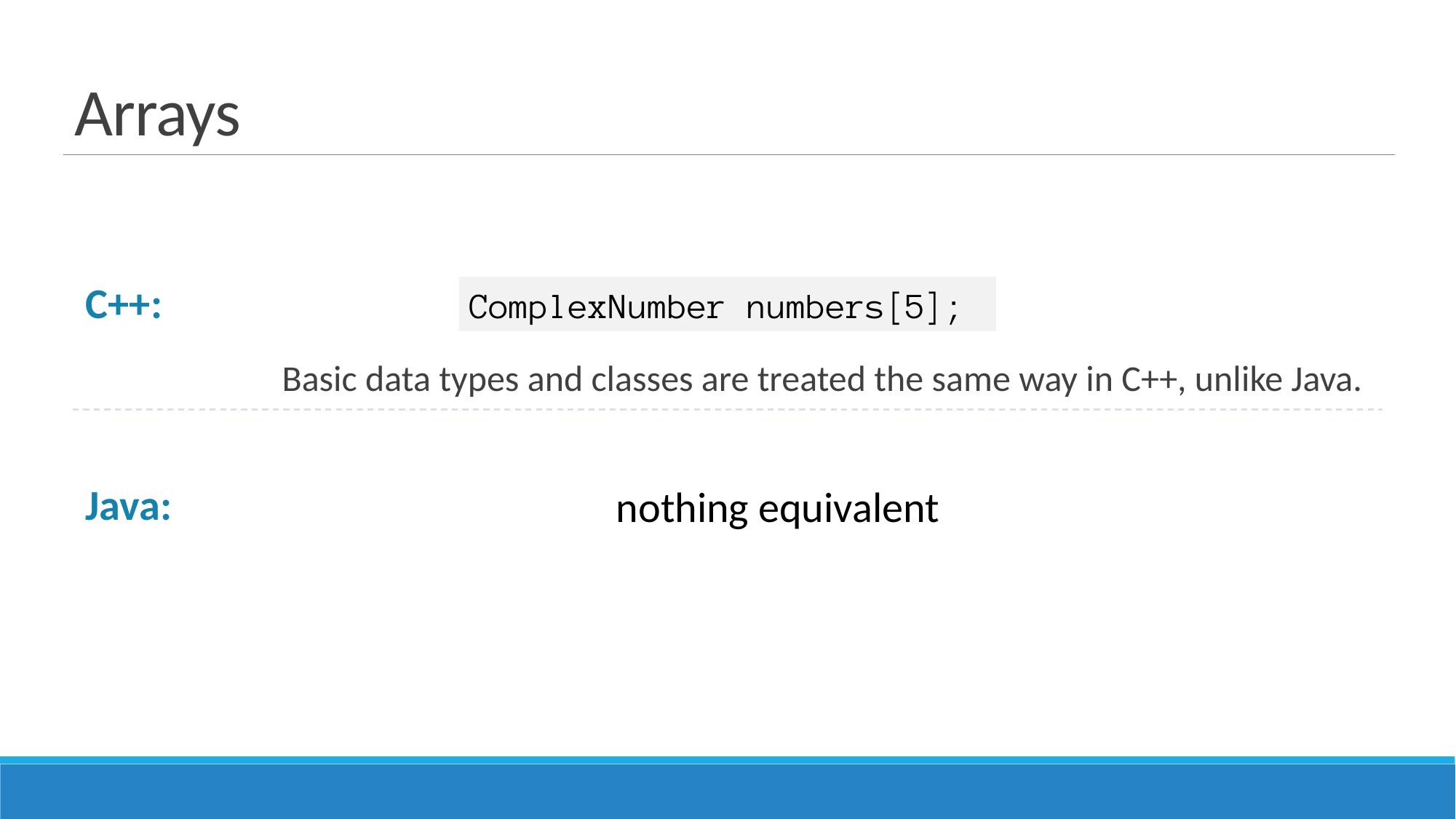

# Arrays

		Basic data types and classes are treated the same way in C++, unlike Java.
C++:

Java:
ComplexNumber numbers[5];
nothing equivalent